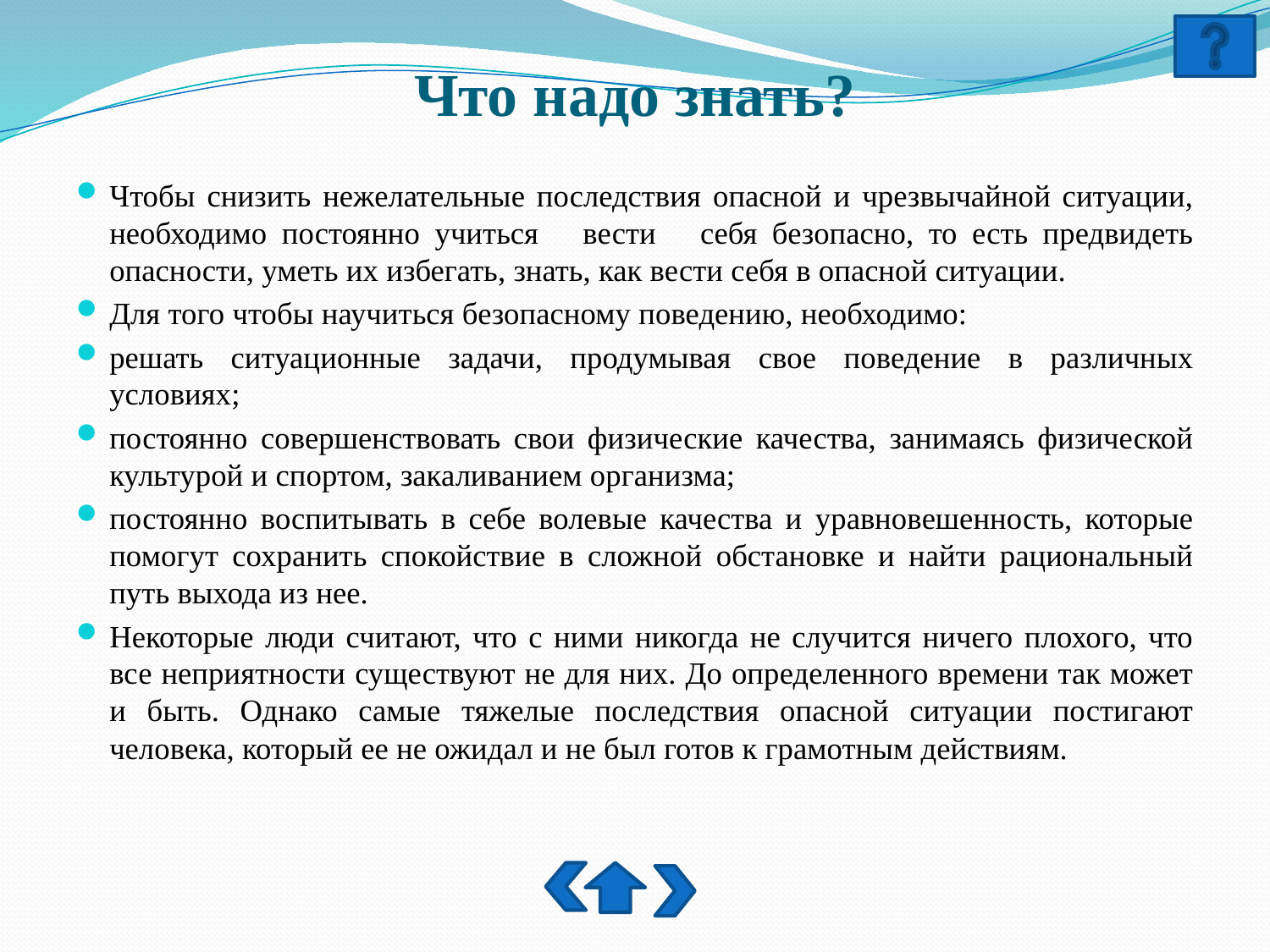

# Что надо знать?

Чтобы снизить нежелательные последствия опасной и чрезвычайной ситуации, необходимо постоянно учиться   вести   себя безопасно, то есть предвидеть опасности, уметь их избегать, знать, как вести себя в опасной ситуации.
Для того чтобы научиться безопасному поведению, необходимо:
решать ситуационные задачи, продумывая свое поведение в различных условиях;
постоянно совершенствовать свои физические качества, занимаясь физической культурой и спортом, закаливанием организма;
постоянно воспитывать в себе волевые качества и уравновешенность, которые помогут сохранить спокойствие в сложной обстановке и найти рациональный путь выхода из нее.
Некоторые люди считают, что с ними никогда не случится ничего плохого, что все неприятности существуют не для них. До определенного времени так может и быть. Однако самые тяжелые последствия опасной ситуации постигают человека, который ее не ожидал и не был готов к грамотным действиям.